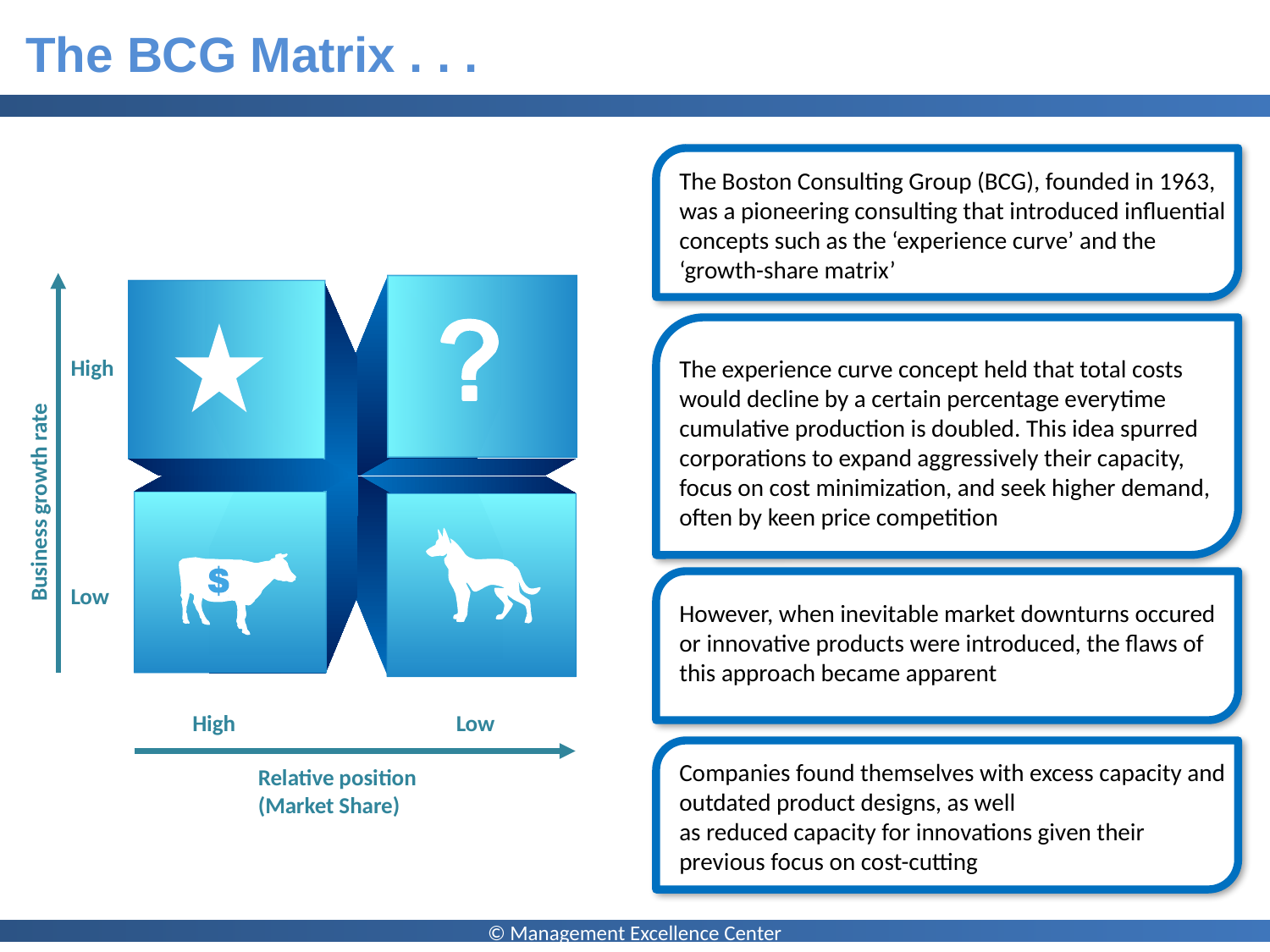

# The BCG Matrix . . .

The Boston Consulting Group (BCG), founded in 1963, was a pioneering consulting that introduced influential concepts such as the ‘experience curve’ and the ‘growth-share matrix’

Business growth rate

The experience curve concept held that total costs would decline by a certain percentage everytime cumulative production is doubled. This idea spurred corporations to expand aggressively their capacity, focus on cost minimization, and seek higher demand, often by keen price competition
High

Low

However, when inevitable market downturns occured or innovative products were introduced, the flaws of this approach became apparent

High
Low

Relative position (Market Share)
Companies found themselves with excess capacity and outdated product designs, as well
as reduced capacity for innovations given their previous focus on cost-cutting